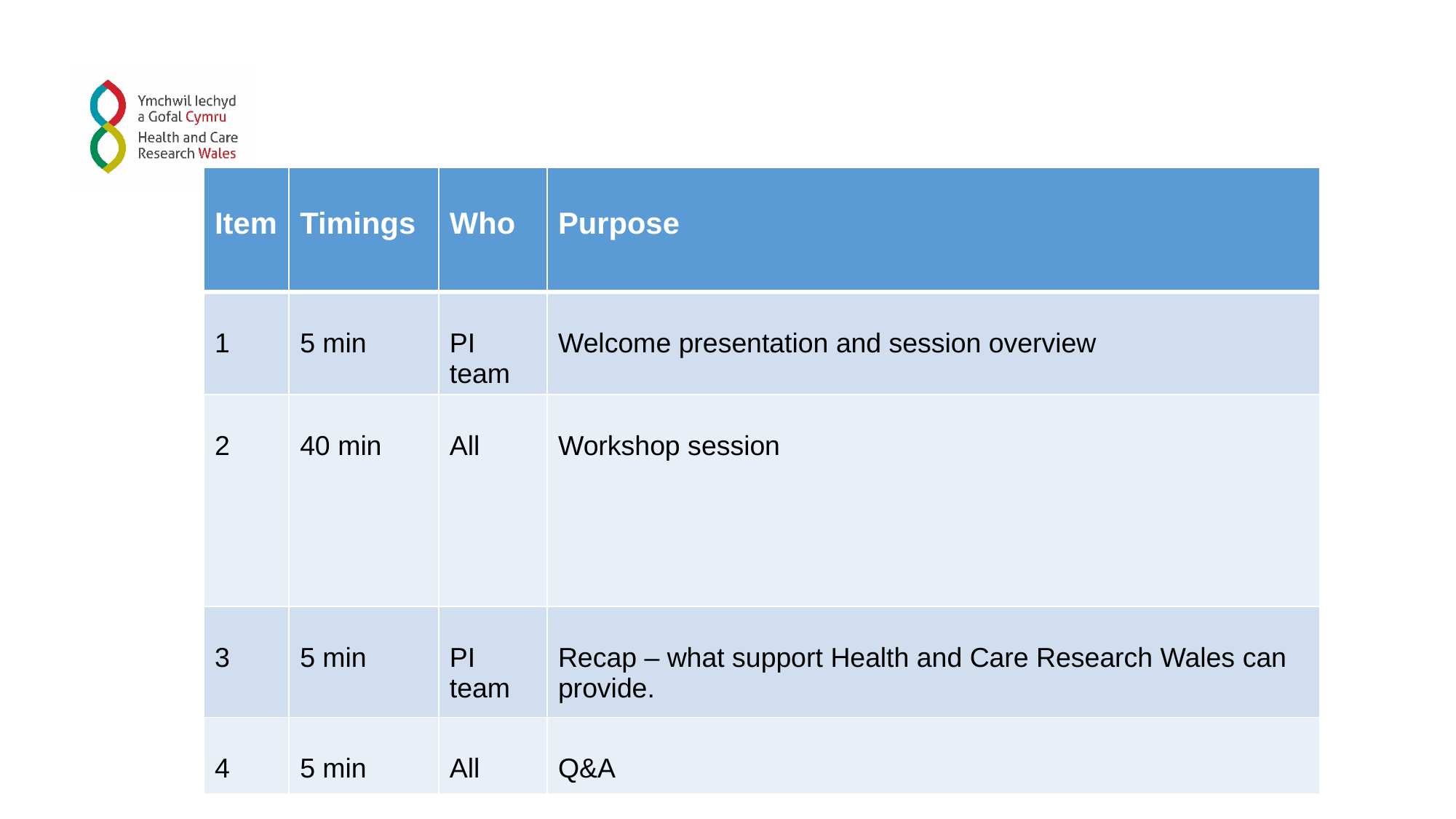

| ​ Item ​ | ​ Timings ​ | ​ Who ​ | ​ Purpose ​ |
| --- | --- | --- | --- |
| ​ 1 ​ | ​ 5 min ​ | ​ PI team | ​ Welcome presentation and session overview ​ |
| ​ 2 ​ | ​ 40 min  ​ | ​ All ​ | ​ Workshop session |
| ​ 3 ​ | ​ 5 min  ​ | ​ PI team​ | ​ Recap – what support Health and Care Research Wales can provide.  ​ |
| ​ 4 ​ | ​ 5 min ​ | ​ All ​ | ​ Q&A ​ |